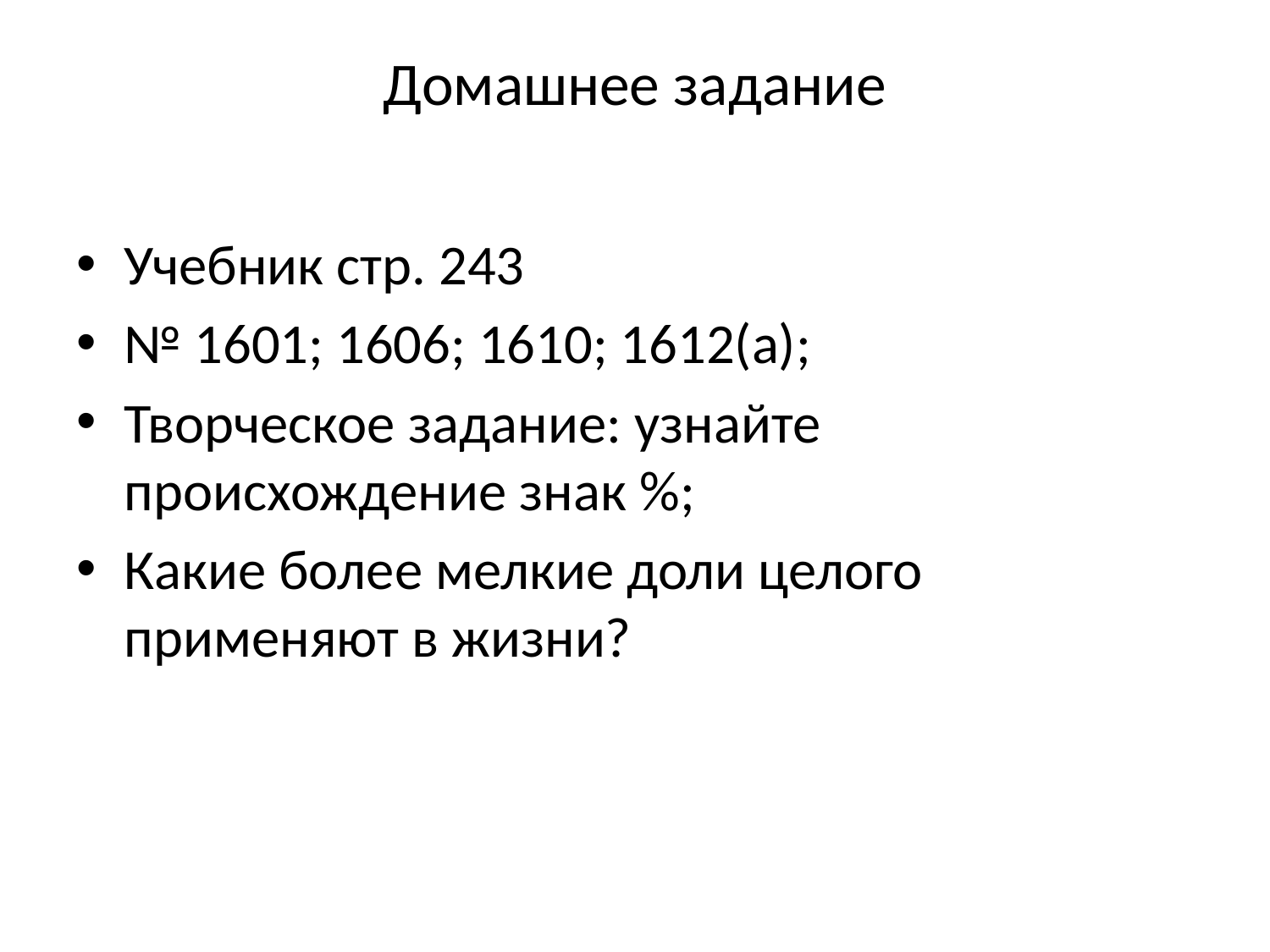

# Домашнее задание
Учебник стр. 243
№ 1601; 1606; 1610; 1612(а);
Творческое задание: узнайте происхождение знак %;
Какие более мелкие доли целого применяют в жизни?